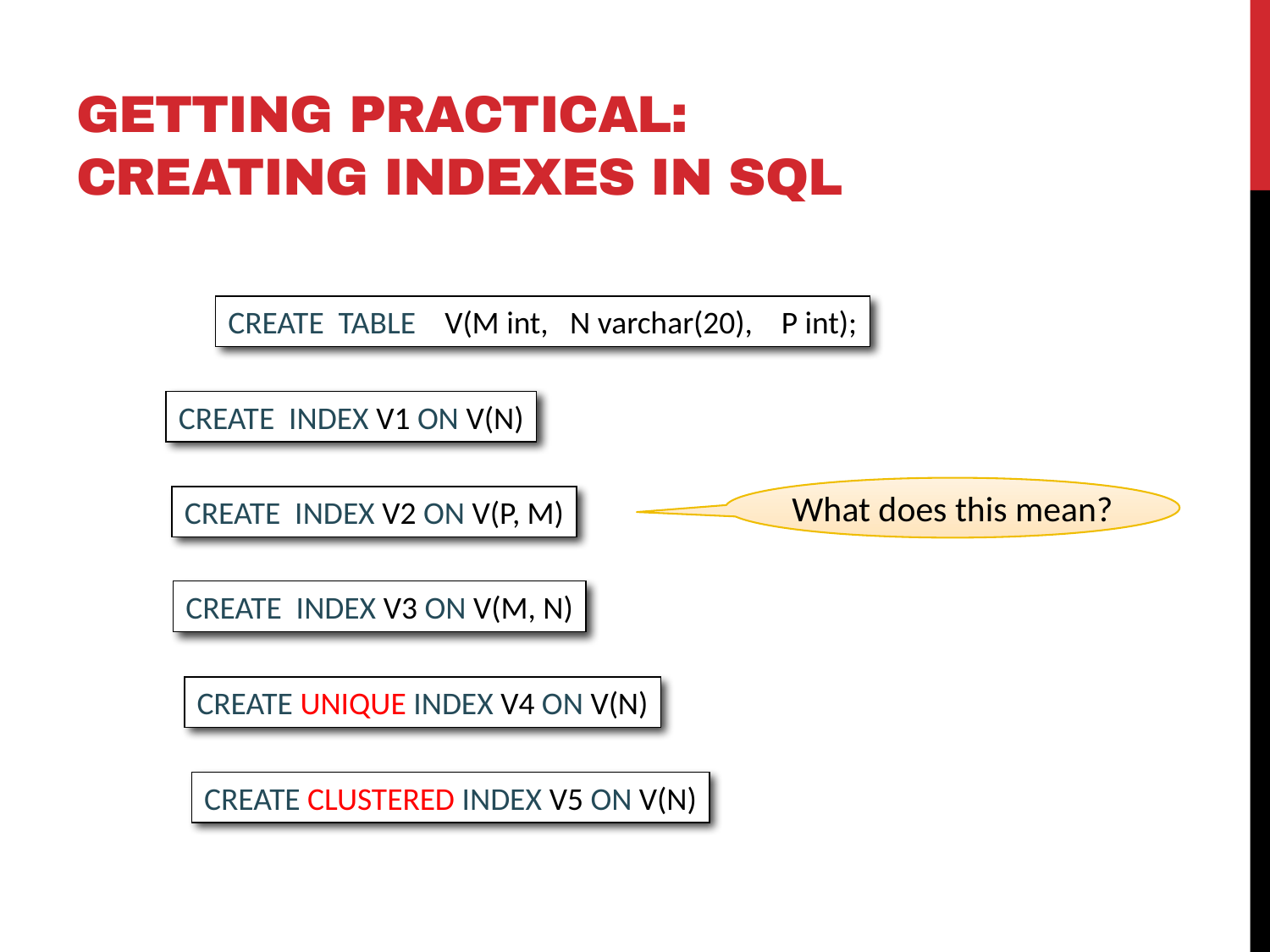

# Getting Practical: Creating Indexes in SQL
CREATE  TABLE    V(M int,   N varchar(20),    P int);
CREATE  INDEX V1 ON V(N)
What does this mean?
CREATE  INDEX V2 ON V(P, M)
CREATE  INDEX V3 ON V(M, N)
CREATE UNIQUE INDEX V4 ON V(N)
CREATE CLUSTERED INDEX V5 ON V(N)